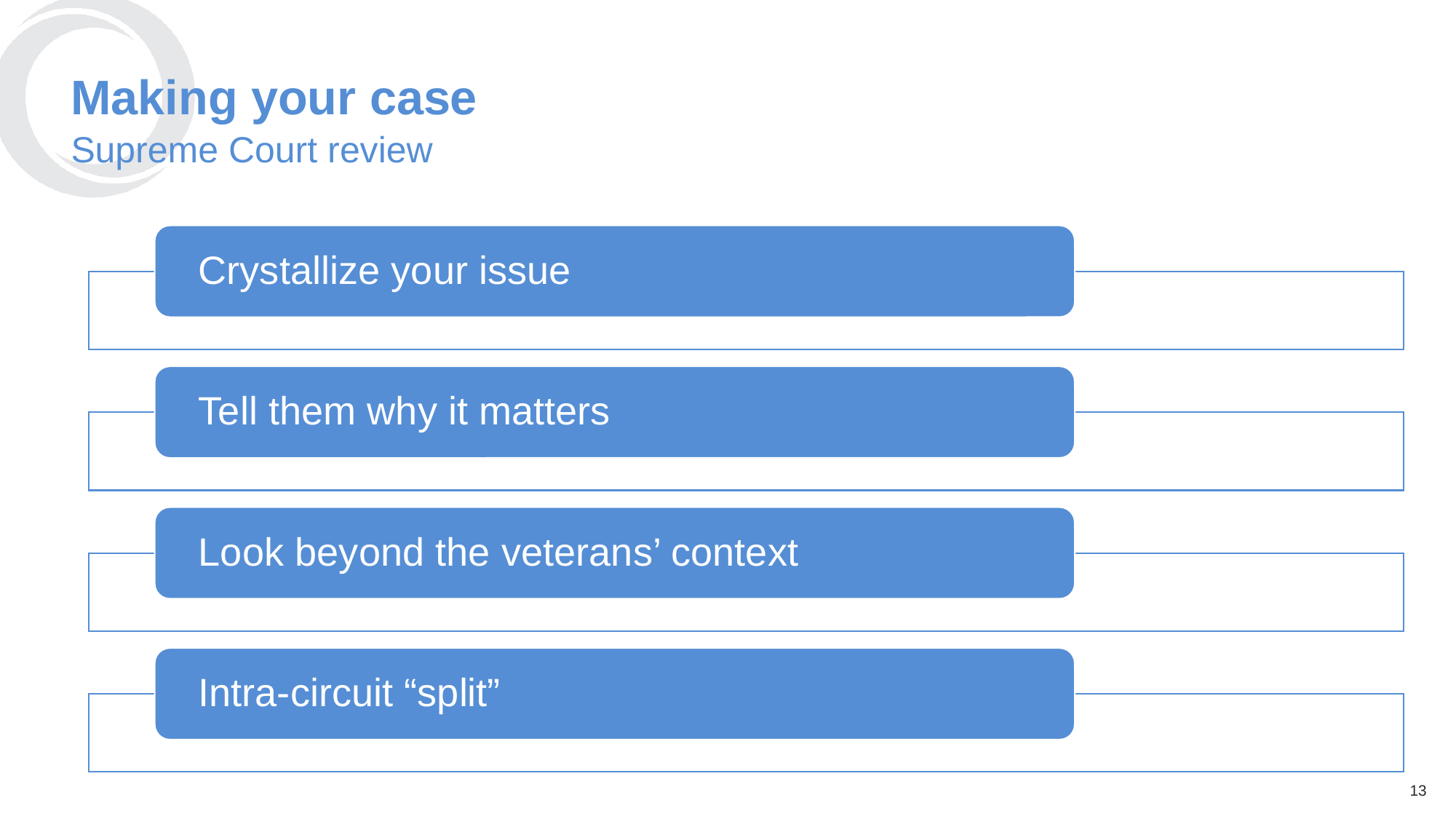

# Making your case
Supreme Court review
Crystallize your issue
Tell them why it matters
Look beyond the veterans’ context
Intra-circuit “split”
13